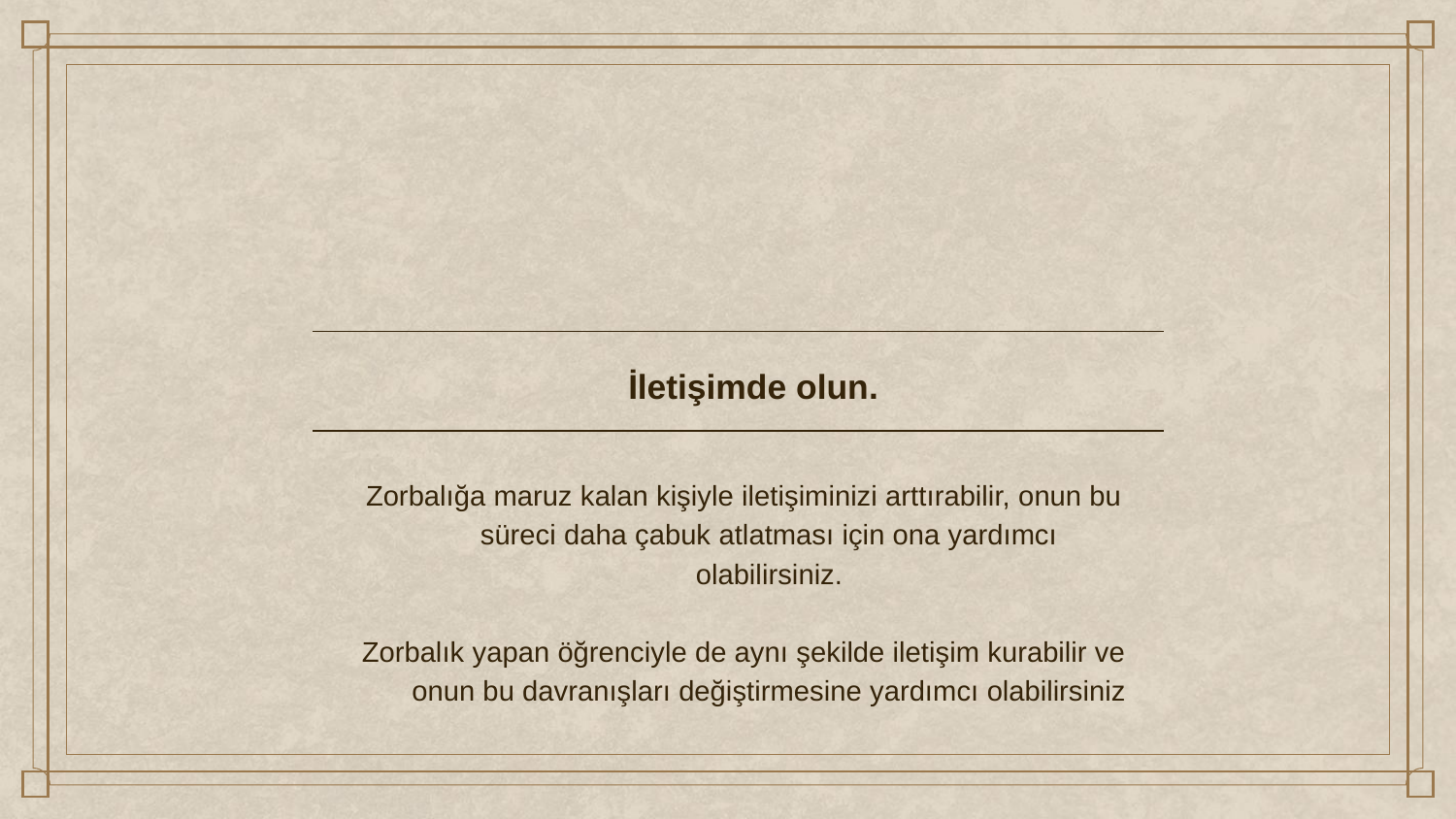

İletişimde olun.
Zorbalığa maruz kalan kişiyle iletişiminizi arttırabilir, onun bu süreci daha çabuk atlatması için ona yardımcı olabilirsiniz.

Zorbalık yapan öğrenciyle de aynı şekilde iletişim kurabilir ve onun bu davranışları değiştirmesine yardımcı olabilirsiniz